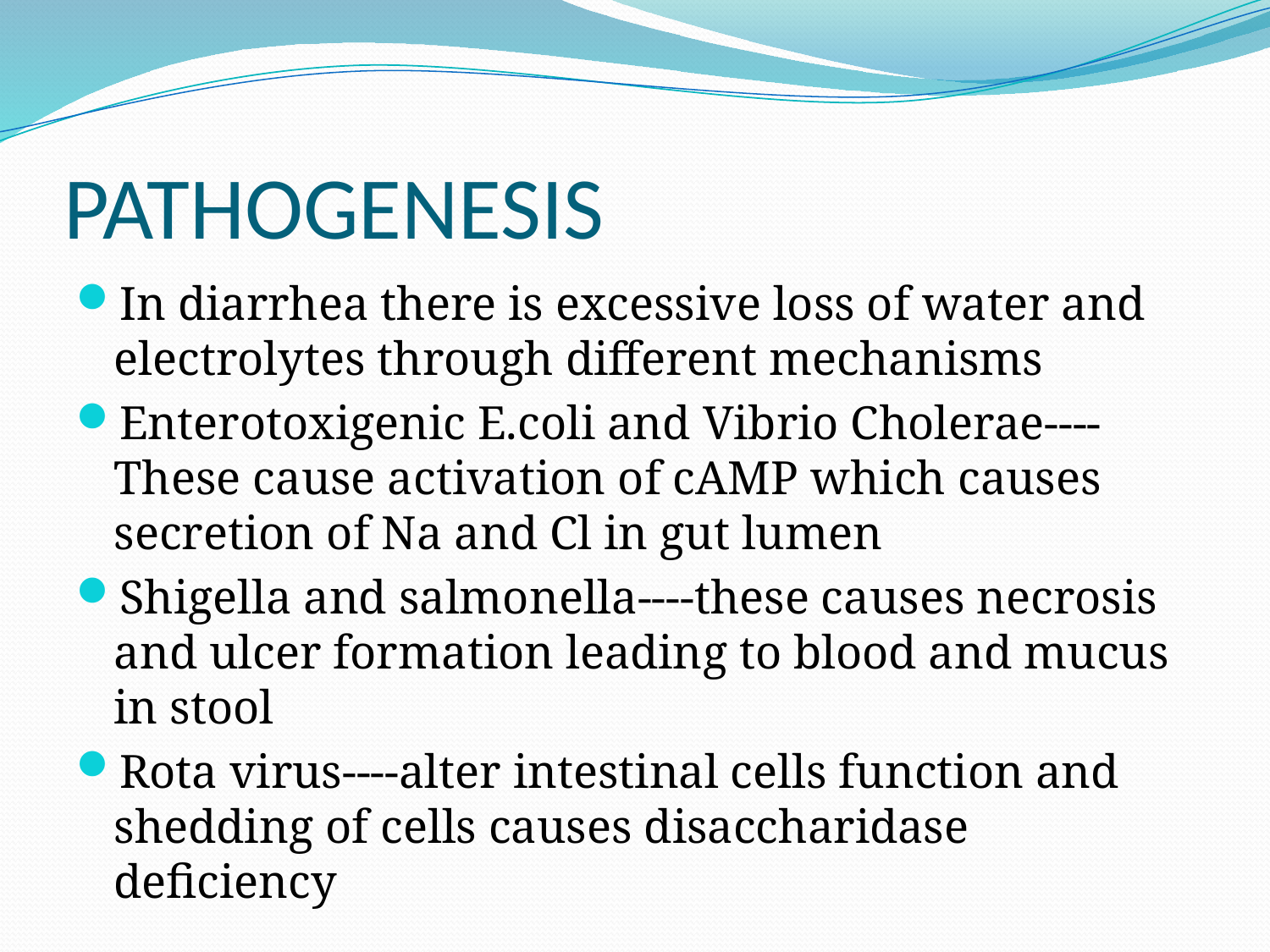

# PATHOGENESIS
In diarrhea there is excessive loss of water and electrolytes through different mechanisms
Enterotoxigenic E.coli and Vibrio Cholerae----These cause activation of cAMP which causes secretion of Na and Cl in gut lumen
Shigella and salmonella----these causes necrosis and ulcer formation leading to blood and mucus in stool
Rota virus----alter intestinal cells function and shedding of cells causes disaccharidase deficiency